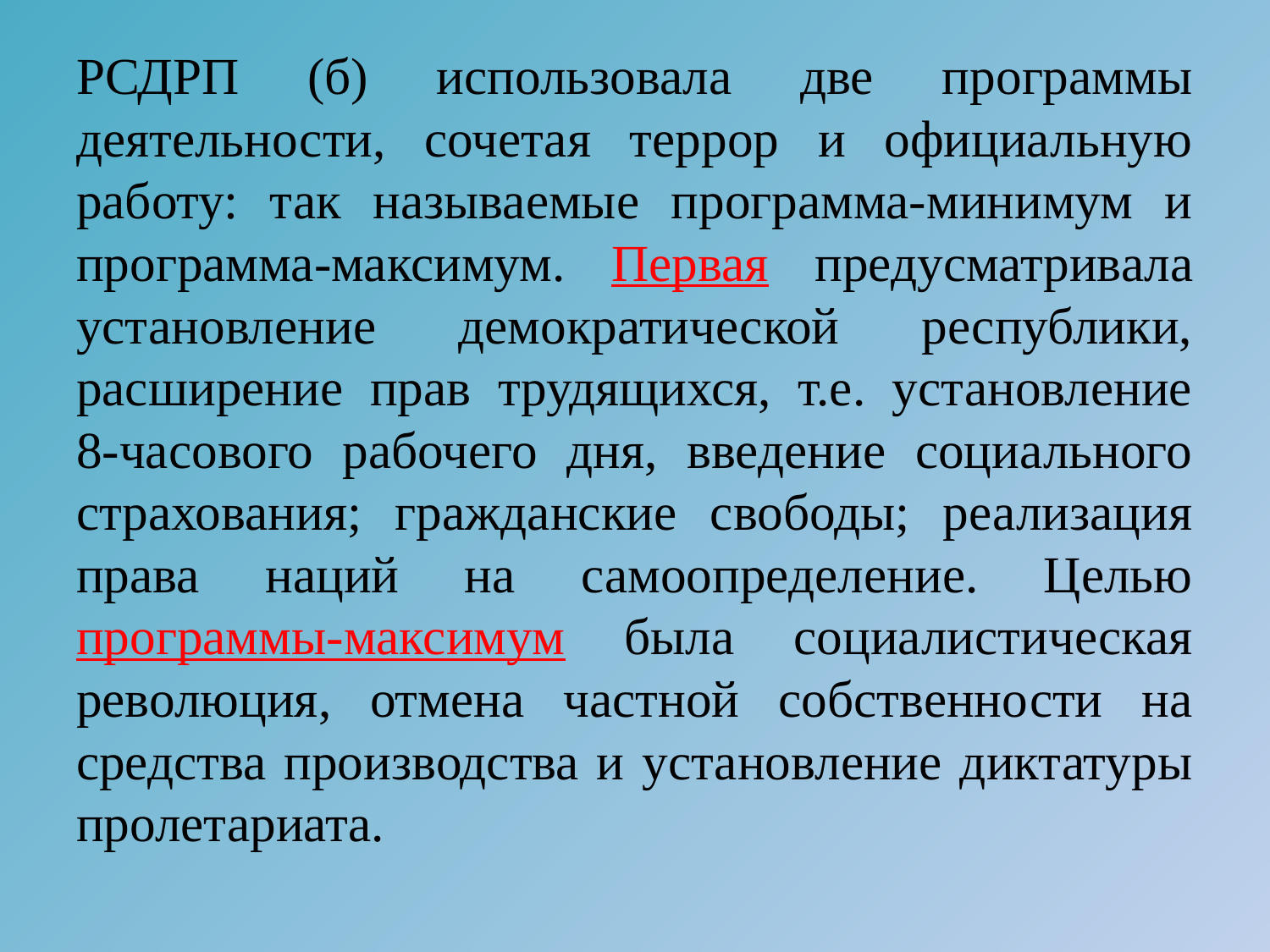

РСДРП (б) использовала две программы деятельности, сочетая террор и официальную работу: так называемые программа-минимум и программа-максимум. Первая предусматривала установление демократической республики, расширение прав трудящихся, т.е. установление 8-часового рабочего дня, введение социального страхования; гражданские свободы; реализация права наций на самоопределение. Целью программы-максимум была социалистическая революция, отмена частной собственности на средства производства и установление диктатуры пролетариата.